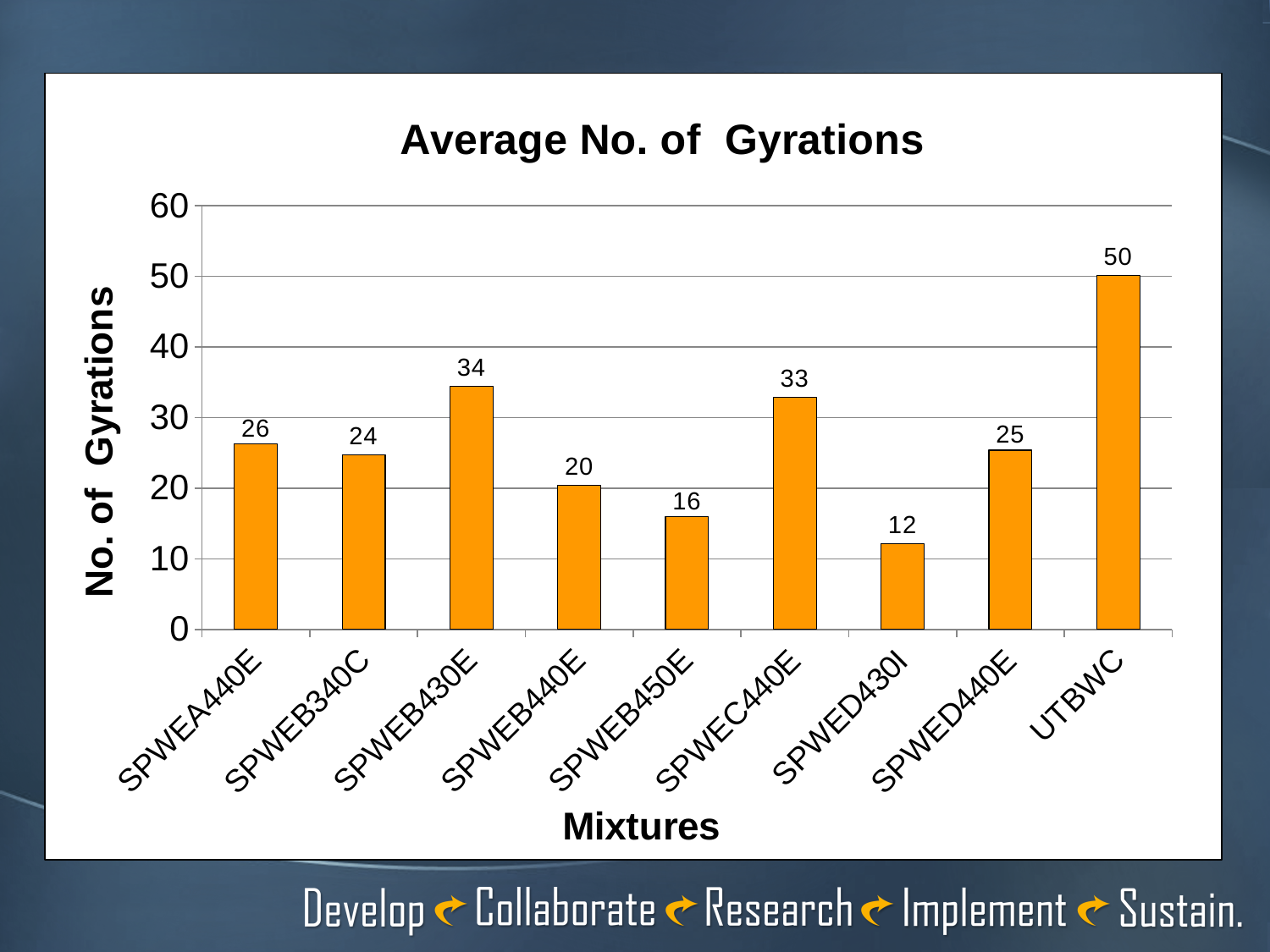

### Chart: Average No. of  Gyrations

| Category | Average  Gyrations |
|---|---|
| SPWEA440E | 26.25 |
| SPWEB340C | 24.75 |
| SPWEB430E | 34.375 |
| SPWEB440E | 20.375 |
| SPWEB450E | 16.0 |
| SPWEC440E | 32.875 |
| SPWED430I | 12.125 |
| SPWED440E | 25.375 |
| UTBWC | 50.125 |